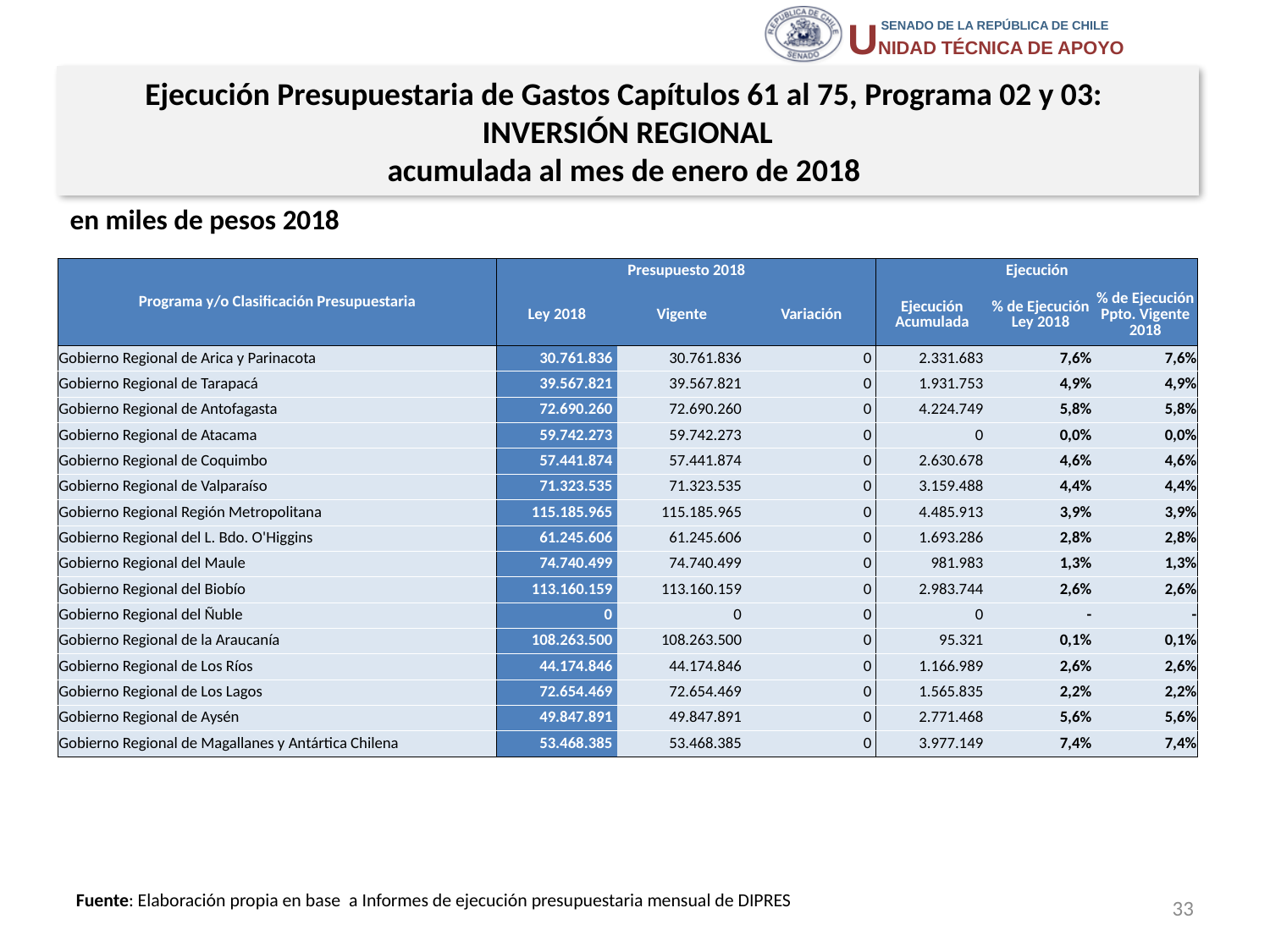

Ejecución Presupuestaria de Gastos Capítulos 61 al 75, Programa 02 y 03:
INVERSIÓN REGIONAL
acumulada al mes de enero de 2018
en miles de pesos 2018
| Programa y/o Clasificación Presupuestaria | Presupuesto 2018 |  |  | Ejecución |  |  |
| --- | --- | --- | --- | --- | --- | --- |
|  | Ley 2018 | Vigente | Variación | Ejecución Acumulada | % de Ejecución Ley 2018 | % de Ejecución Ppto. Vigente 2018 |
| Gobierno Regional de Arica y Parinacota | 30.761.836 | 30.761.836 | 0 | 2.331.683 | 7,6% | 7,6% |
| Gobierno Regional de Tarapacá | 39.567.821 | 39.567.821 | 0 | 1.931.753 | 4,9% | 4,9% |
| Gobierno Regional de Antofagasta | 72.690.260 | 72.690.260 | 0 | 4.224.749 | 5,8% | 5,8% |
| Gobierno Regional de Atacama | 59.742.273 | 59.742.273 | 0 | 0 | 0,0% | 0,0% |
| Gobierno Regional de Coquimbo | 57.441.874 | 57.441.874 | 0 | 2.630.678 | 4,6% | 4,6% |
| Gobierno Regional de Valparaíso | 71.323.535 | 71.323.535 | 0 | 3.159.488 | 4,4% | 4,4% |
| Gobierno Regional Región Metropolitana | 115.185.965 | 115.185.965 | 0 | 4.485.913 | 3,9% | 3,9% |
| Gobierno Regional del L. Bdo. O'Higgins | 61.245.606 | 61.245.606 | 0 | 1.693.286 | 2,8% | 2,8% |
| Gobierno Regional del Maule | 74.740.499 | 74.740.499 | 0 | 981.983 | 1,3% | 1,3% |
| Gobierno Regional del Biobío | 113.160.159 | 113.160.159 | 0 | 2.983.744 | 2,6% | 2,6% |
| Gobierno Regional del Ñuble | 0 | 0 | 0 | 0 | - | - |
| Gobierno Regional de la Araucanía | 108.263.500 | 108.263.500 | 0 | 95.321 | 0,1% | 0,1% |
| Gobierno Regional de Los Ríos | 44.174.846 | 44.174.846 | 0 | 1.166.989 | 2,6% | 2,6% |
| Gobierno Regional de Los Lagos | 72.654.469 | 72.654.469 | 0 | 1.565.835 | 2,2% | 2,2% |
| Gobierno Regional de Aysén | 49.847.891 | 49.847.891 | 0 | 2.771.468 | 5,6% | 5,6% |
| Gobierno Regional de Magallanes y Antártica Chilena | 53.468.385 | 53.468.385 | 0 | 3.977.149 | 7,4% | 7,4% |
33